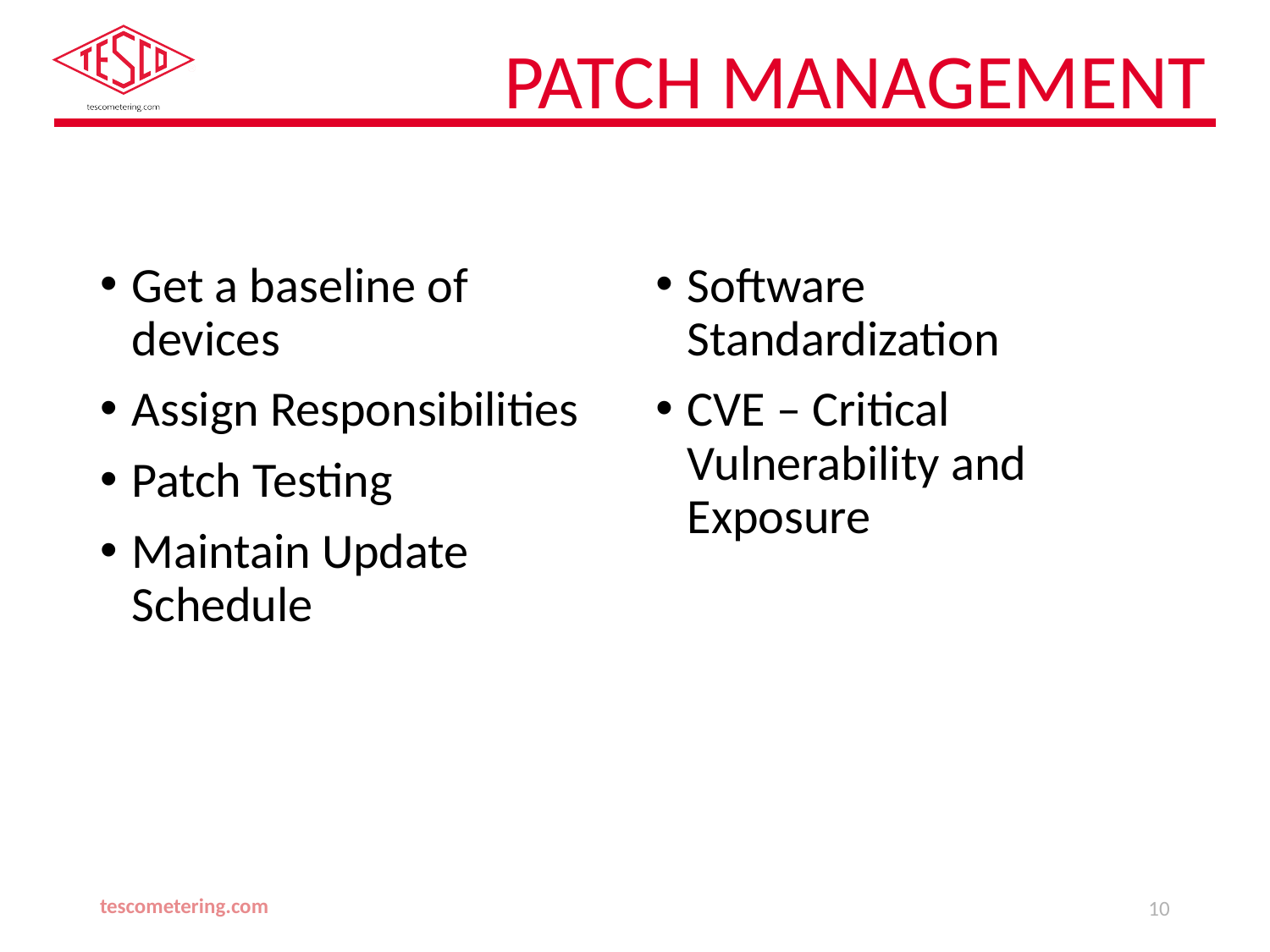

# Patch Management
Get a baseline of devices
Assign Responsibilities
Patch Testing
Maintain Update Schedule

Software Standardization
CVE – Critical Vulnerability and Exposure

tescometering.com
10